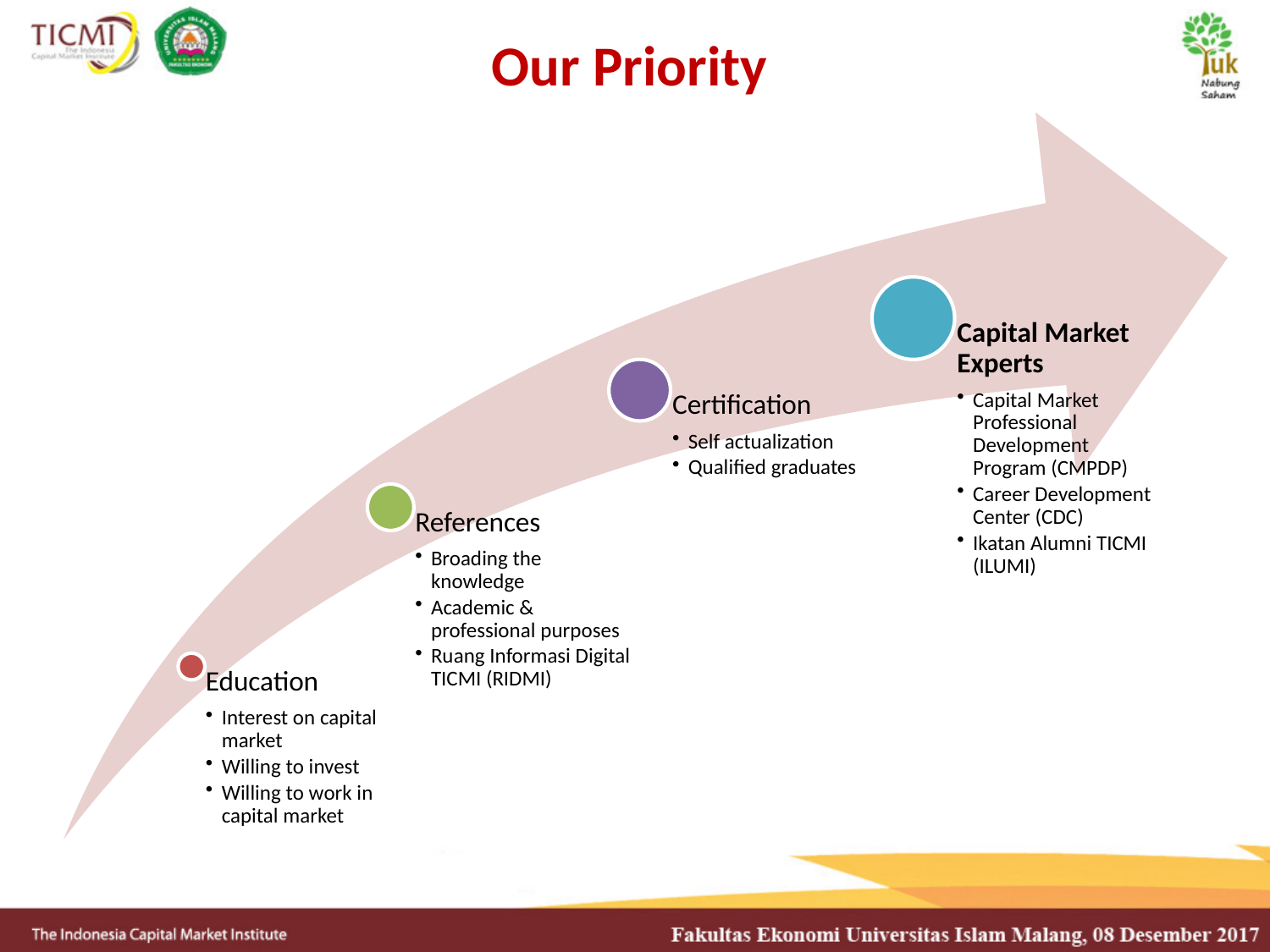

# Our Priority
Education
Interest on capital market
Willing to invest
Willing to work in capital market
References
Broading the knowledge
Academic & professional purposes
Ruang Informasi Digital TICMI (RIDMI)
Certification
Self actualization
Qualified graduates
Capital Market Experts
Capital Market Professional Development Program (CMPDP)
Career Development Center (CDC)
Ikatan Alumni TICMI (ILUMI)